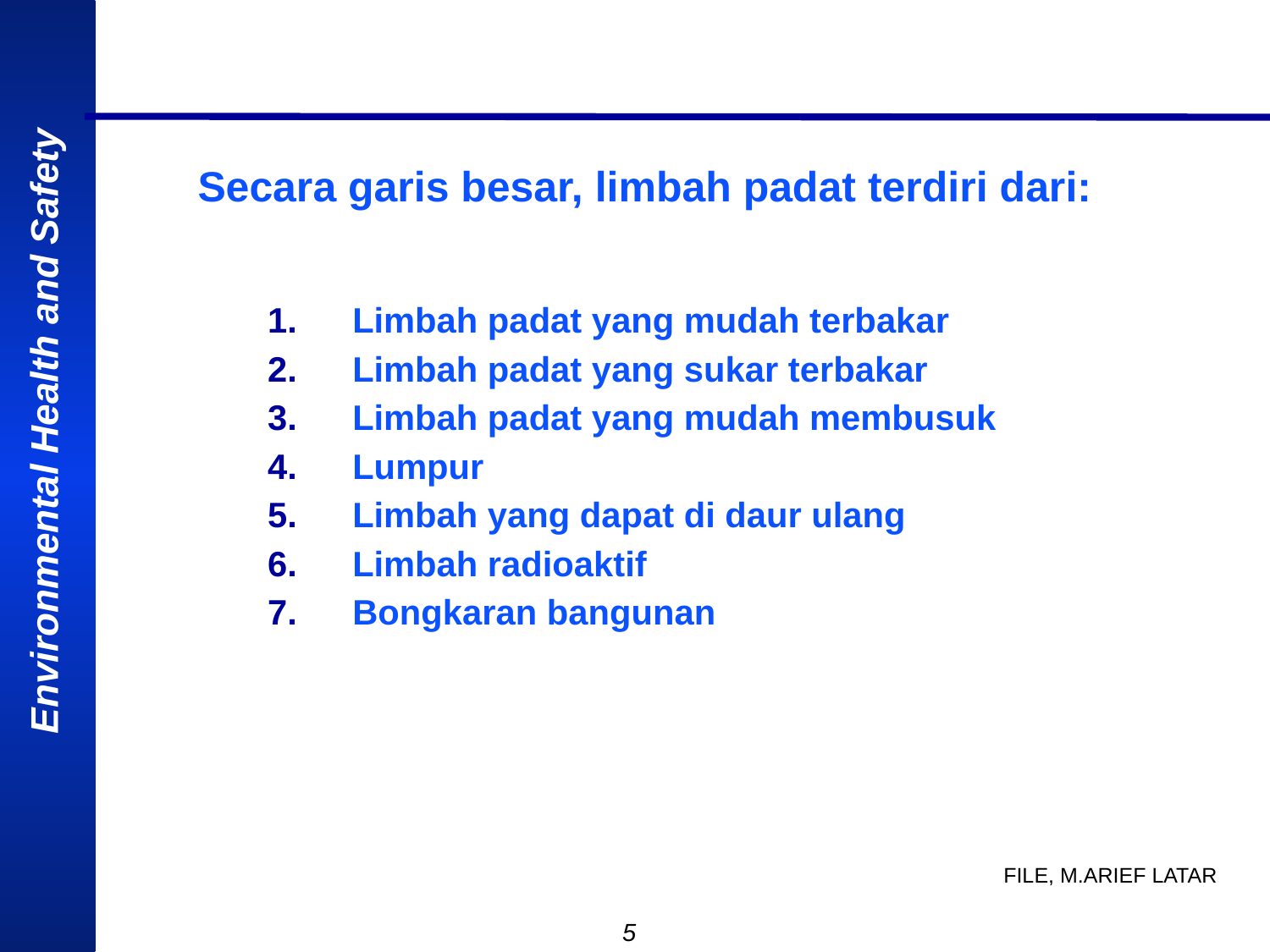

# Secara garis besar, limbah padat terdiri dari:
Limbah padat yang mudah terbakar
Limbah padat yang sukar terbakar
Limbah padat yang mudah membusuk
Lumpur
Limbah yang dapat di daur ulang
Limbah radioaktif
Bongkaran bangunan
FILE, M.ARIEF LATAR